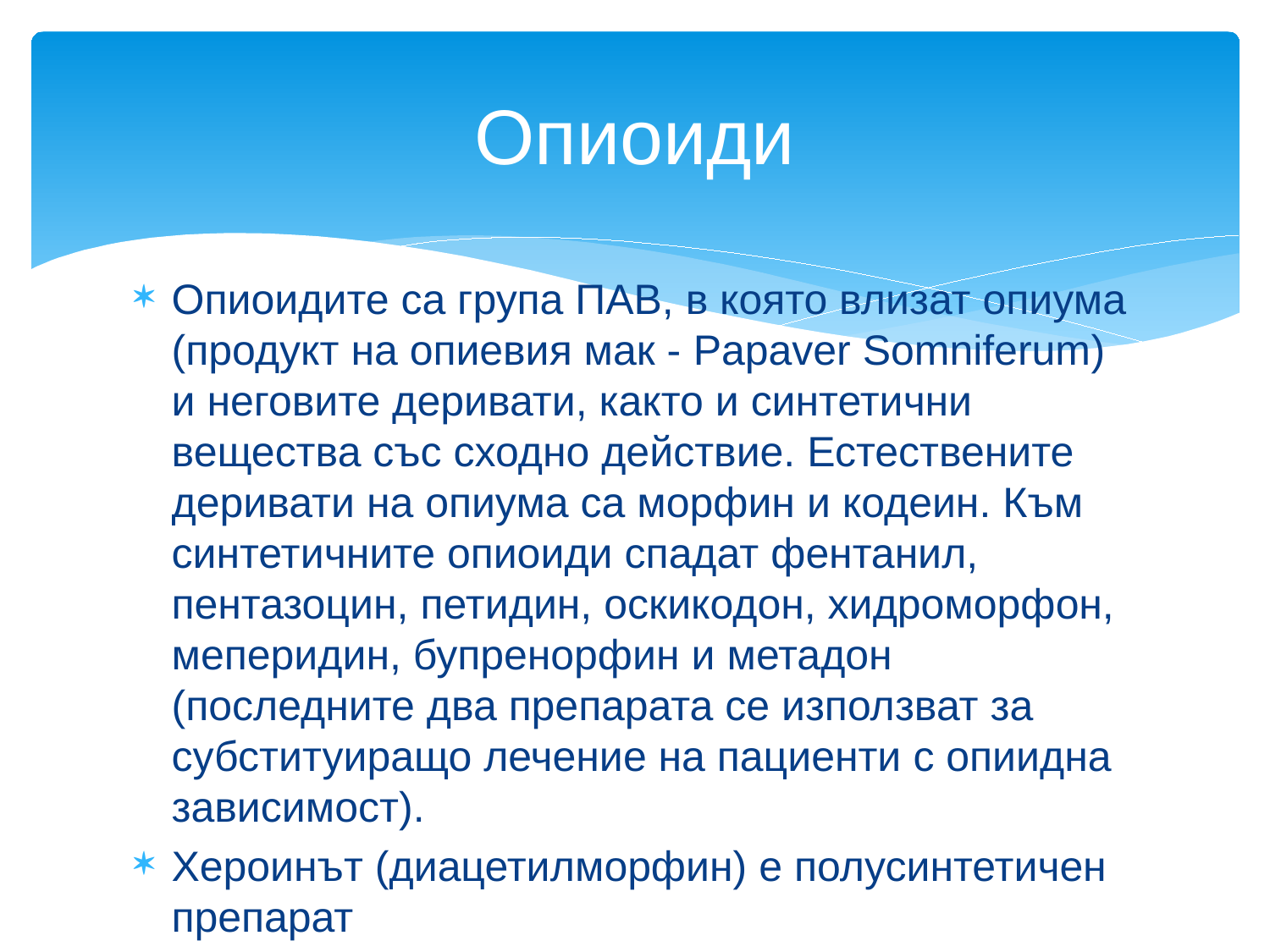

# Опиоиди
Опиоидите са група ПАВ, в която влизат опиума (продукт на опиевия мак - Papaver Somniferum) и неговите деривати, както и синтетични вещества със сходно действие. Естествените деривати на опиума са морфин и кодеин. Към синтетичните опиоиди спадат фентанил, пентазоцин, петидин, оскикодон, хидроморфон, меперидин, бупренорфин и метадон (последните два препарата се използват за субституиращо лечение на пациенти с опиидна зависимост).
Хероинът (диацетилморфин) е полусинтетичен препарат